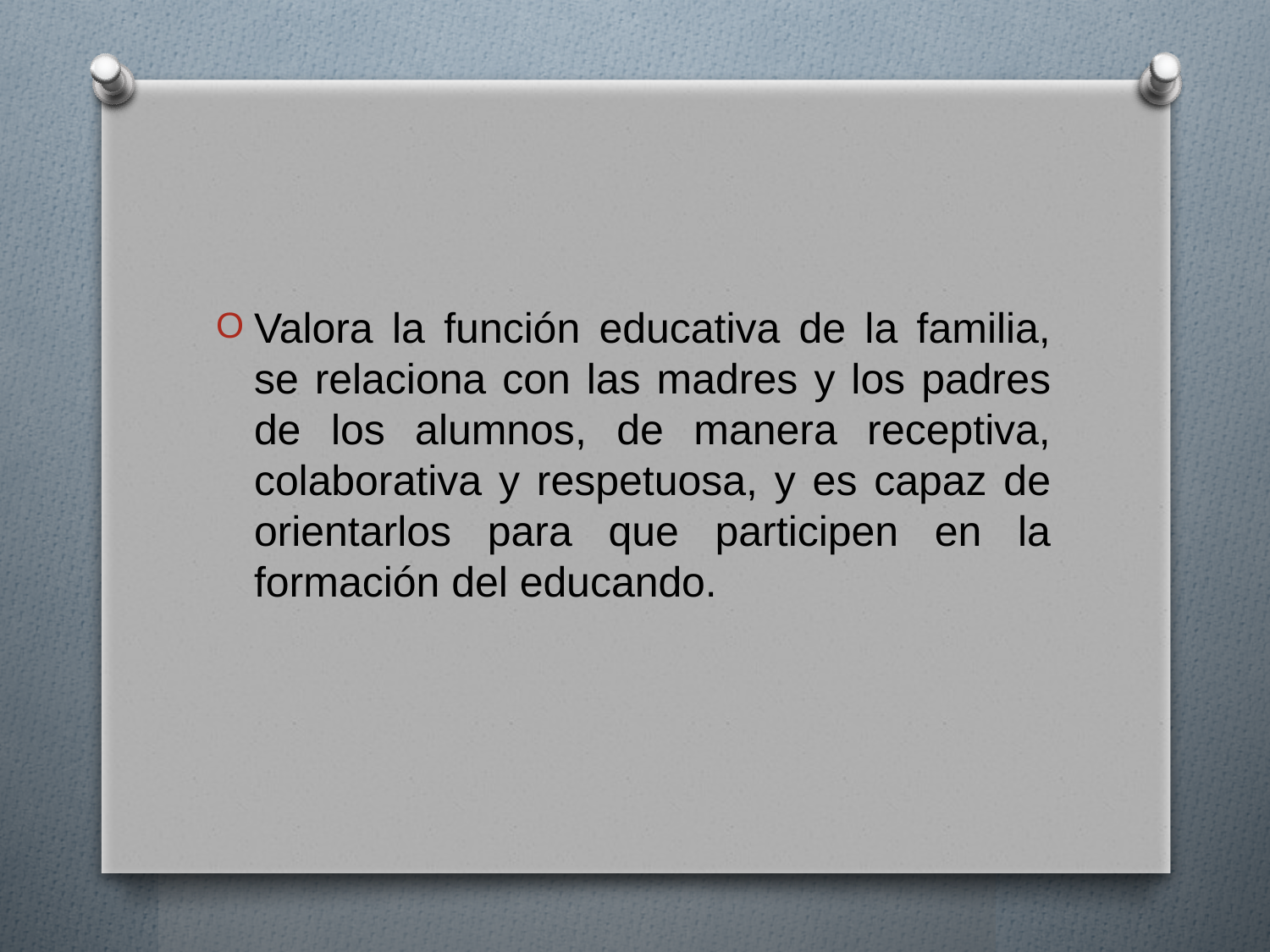

#
Valora la función educativa de la familia, se relaciona con las madres y los padres de los alumnos, de manera receptiva, colaborativa y respetuosa, y es capaz de orientarlos para que participen en la formación del educando.